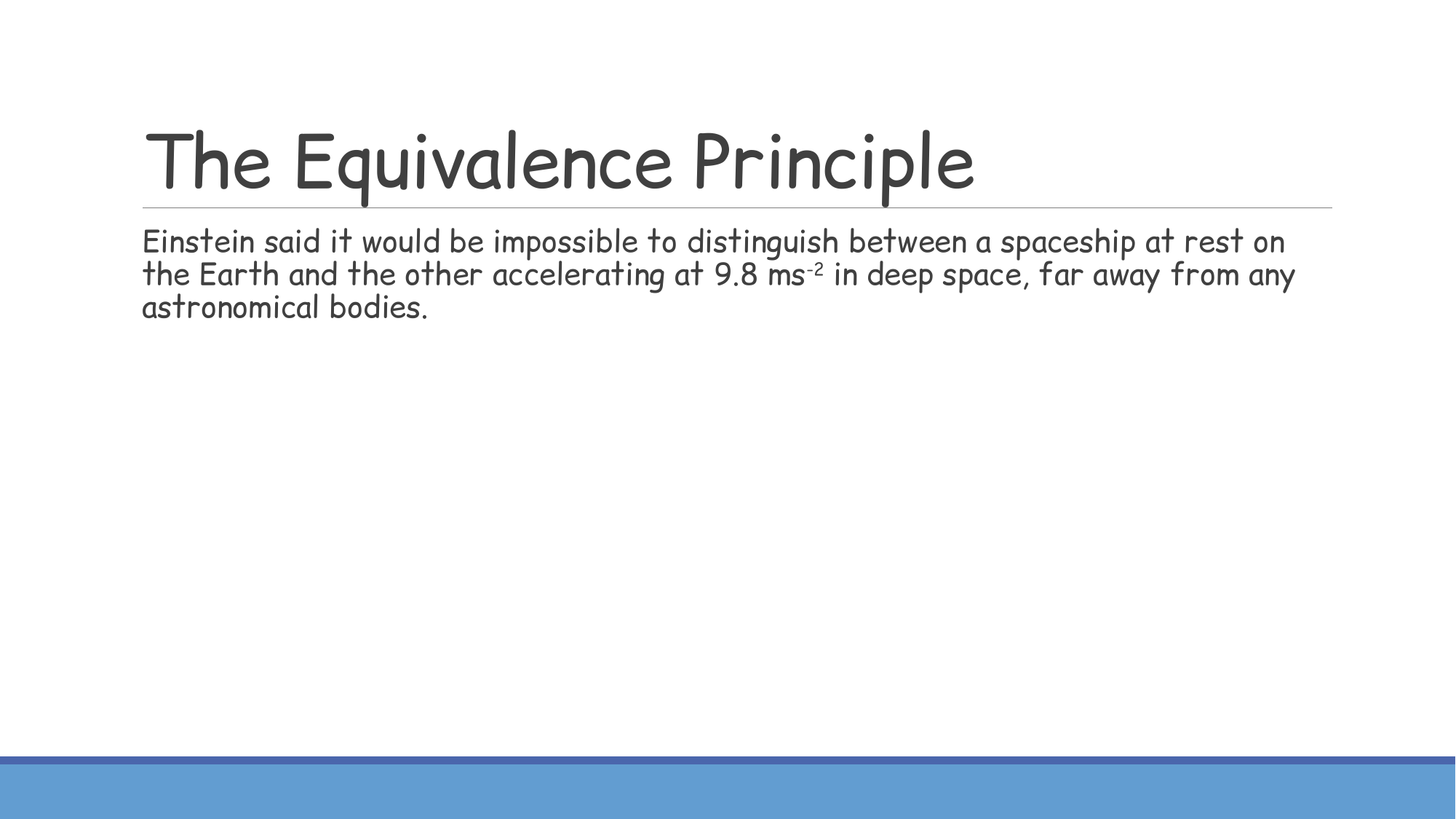

# The Equivalence Principle
Einstein said it would be impossible to distinguish between a spaceship at rest on the Earth and the other accelerating at 9.8 ms-2 in deep space, far away from any astronomical bodies.